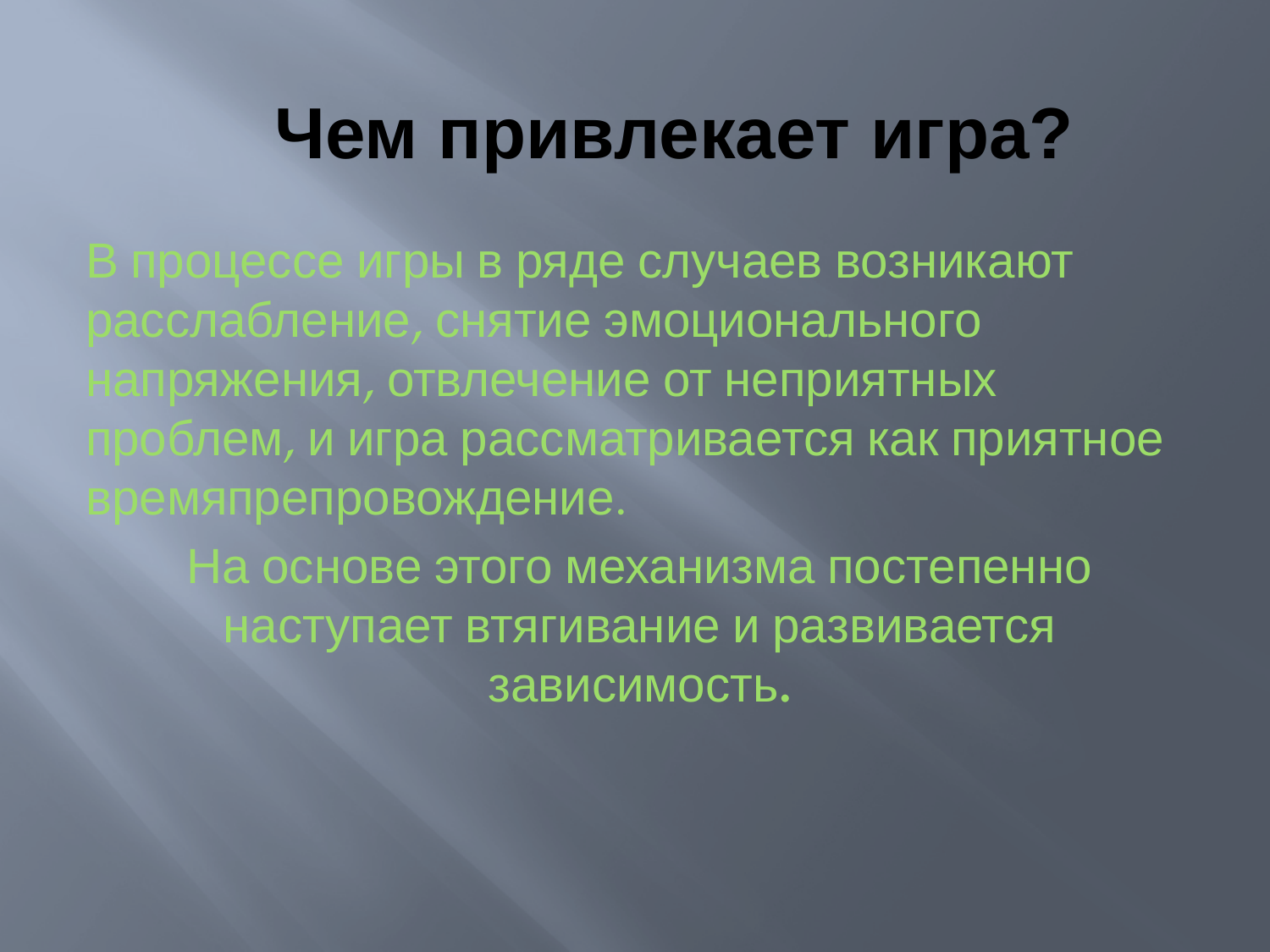

# Чем привлекает игра?
В процессе игры в ряде случаев возникают расслабление, снятие эмоционального напряжения, отвлечение от неприятных проблем, и игра рассматривается как приятное времяпрепровождение.
На основе этого механизма постепенно наступает втягивание и развивается зависимость.